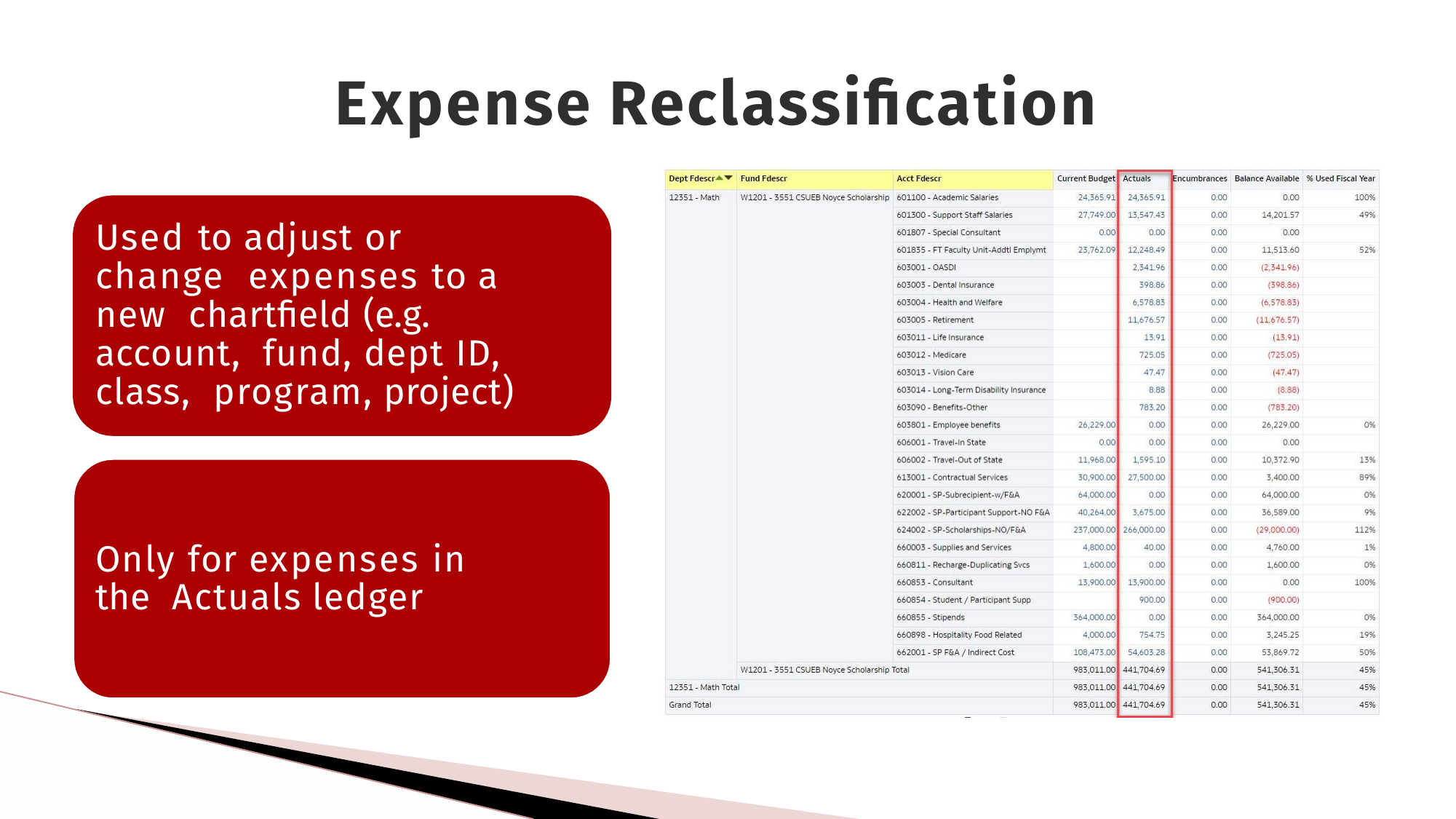

# Expense Reclassification

Used to adjust or change  expenses to a new  chartfield (e.g. account,  fund, dept ID, class,  program, project)

Only for expenses in the  Actuals ledger